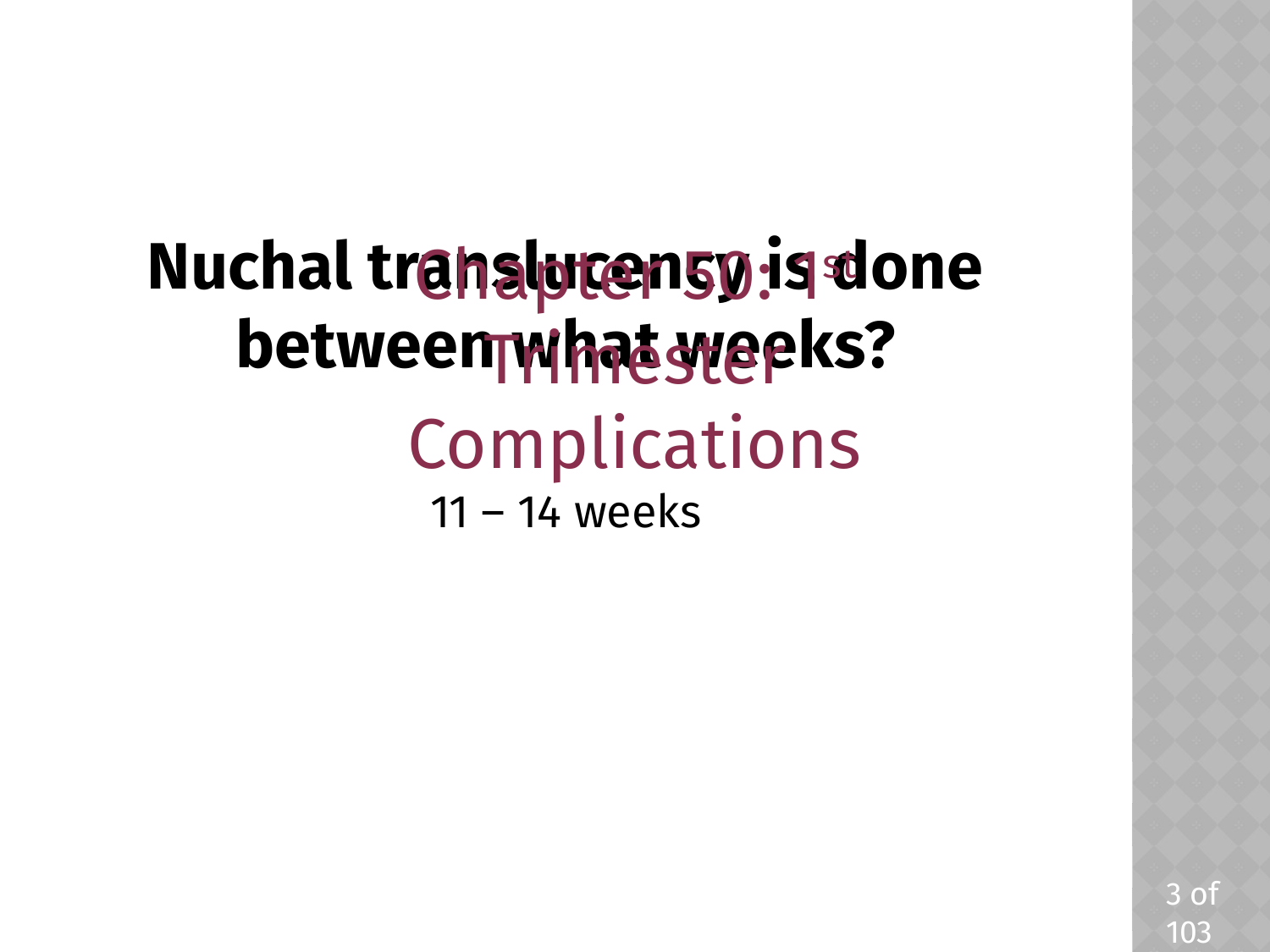

# Nuchal translucency is done between what weeks?
Chapter 50: 1st Trimester Complications
11 – 14 weeks